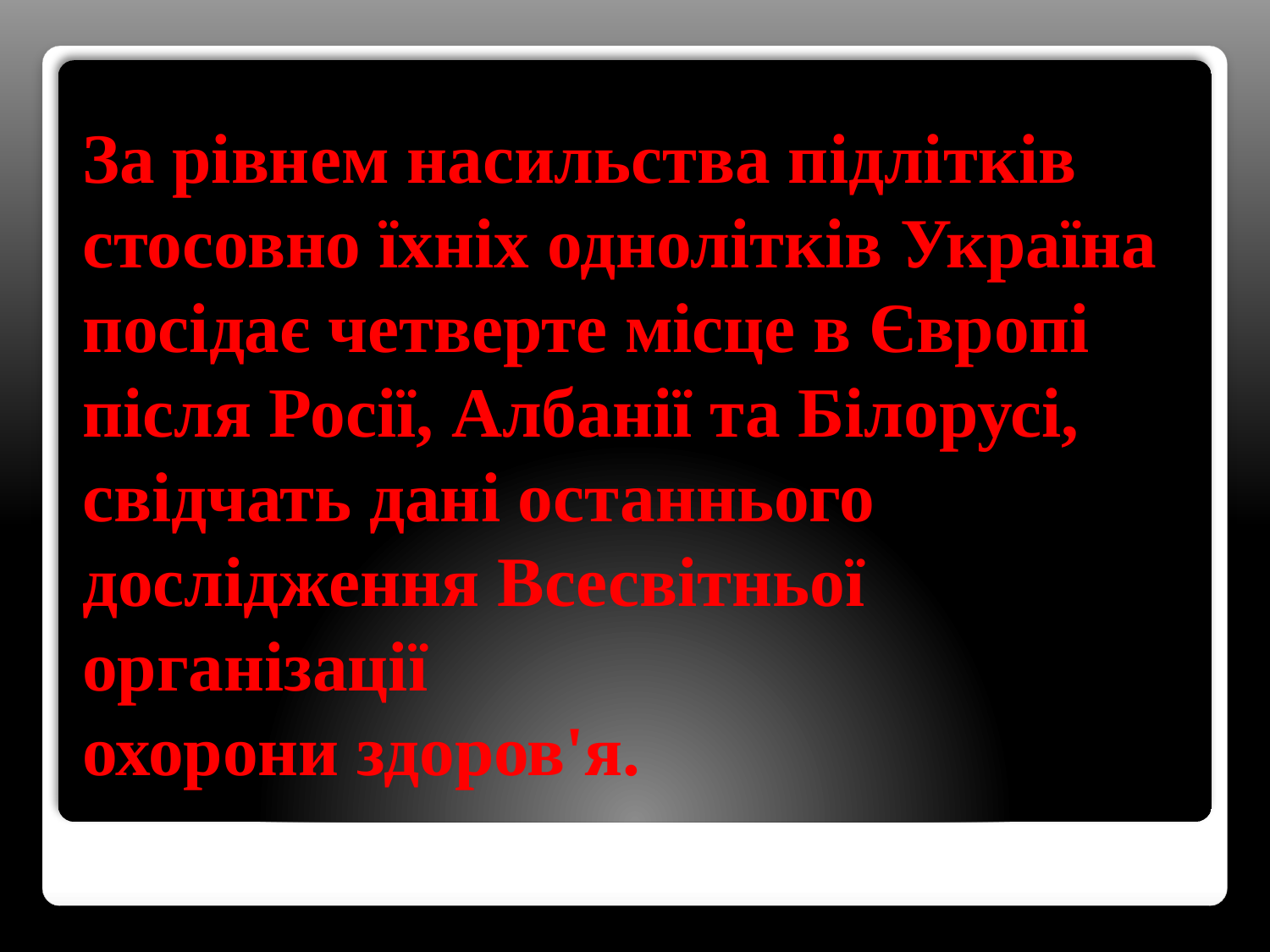

# За рівнем насильства підлітків стосовно їхніх однолітків Україна посідає четверте місце в Європі після Росії, Албанії та Білорусі, свідчать дані останнього дослідження Всесвітньої організації охорони здоров'я.